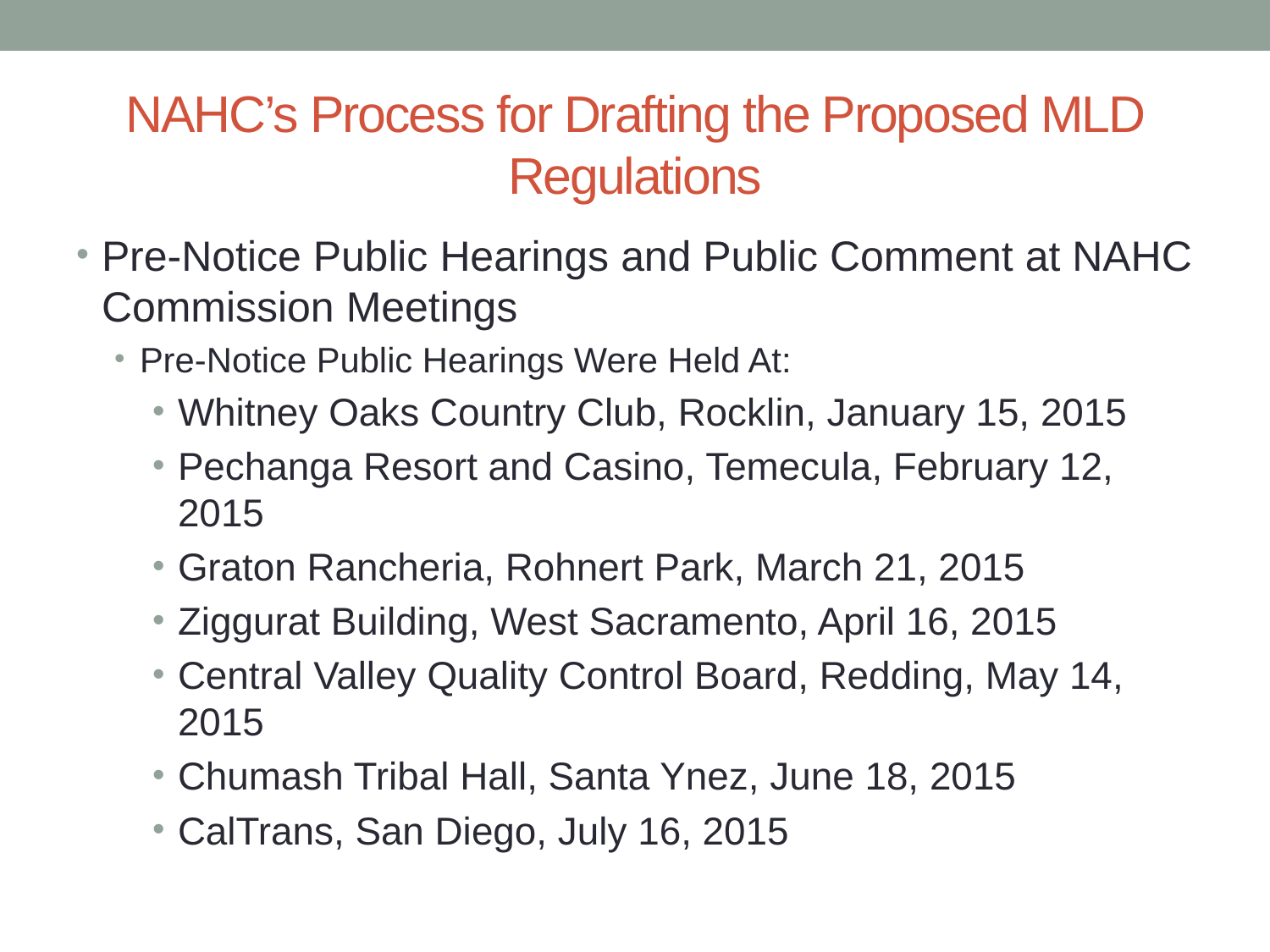

# NAHC’s Process for Drafting the Proposed MLD Regulations
Pre-Notice Public Hearings and Public Comment at NAHC Commission Meetings
Pre-Notice Public Hearings Were Held At:
Whitney Oaks Country Club, Rocklin, January 15, 2015
Pechanga Resort and Casino, Temecula, February 12, 2015
Graton Rancheria, Rohnert Park, March 21, 2015
Ziggurat Building, West Sacramento, April 16, 2015
Central Valley Quality Control Board, Redding, May 14, 2015
Chumash Tribal Hall, Santa Ynez, June 18, 2015
CalTrans, San Diego, July 16, 2015